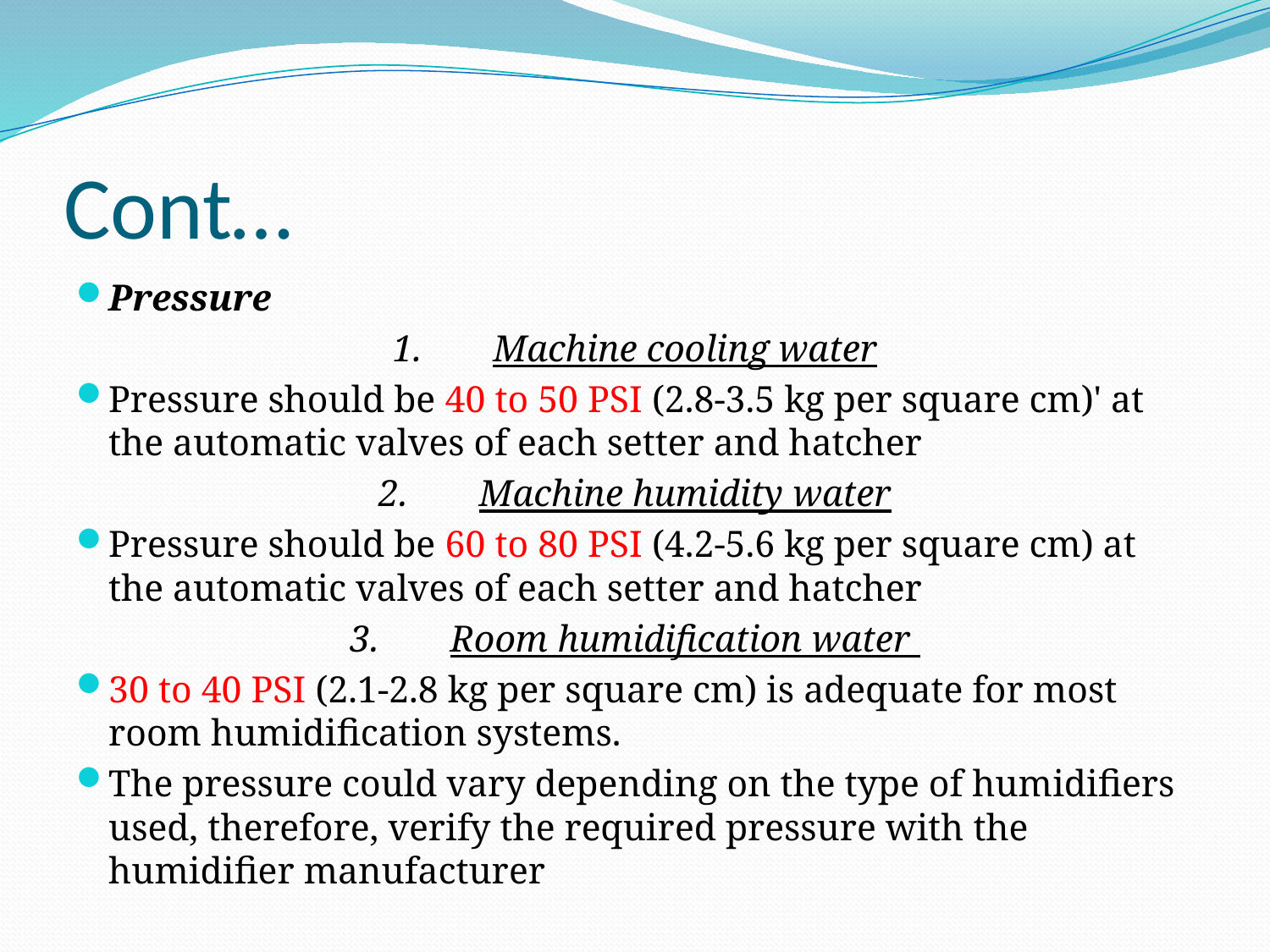

# Cont…
Pressure
1.	Machine cooling water
Pressure should be 40 to 50 PSI (2.8-3.5 kg per square cm)' at the automatic valves of each setter and hatcher
2.	Machine humidity water
Pressure should be 60 to 80 PSI (4.2-5.6 kg per square cm) at the automatic valves of each setter and hatcher
3.	Room humidification water
30 to 40 PSI (2.1-2.8 kg per square cm) is adequate for most room humidification systems.
The pressure could vary depending on the type of humidifiers used, therefore, verify the required pressure with the humidifier manufacturer